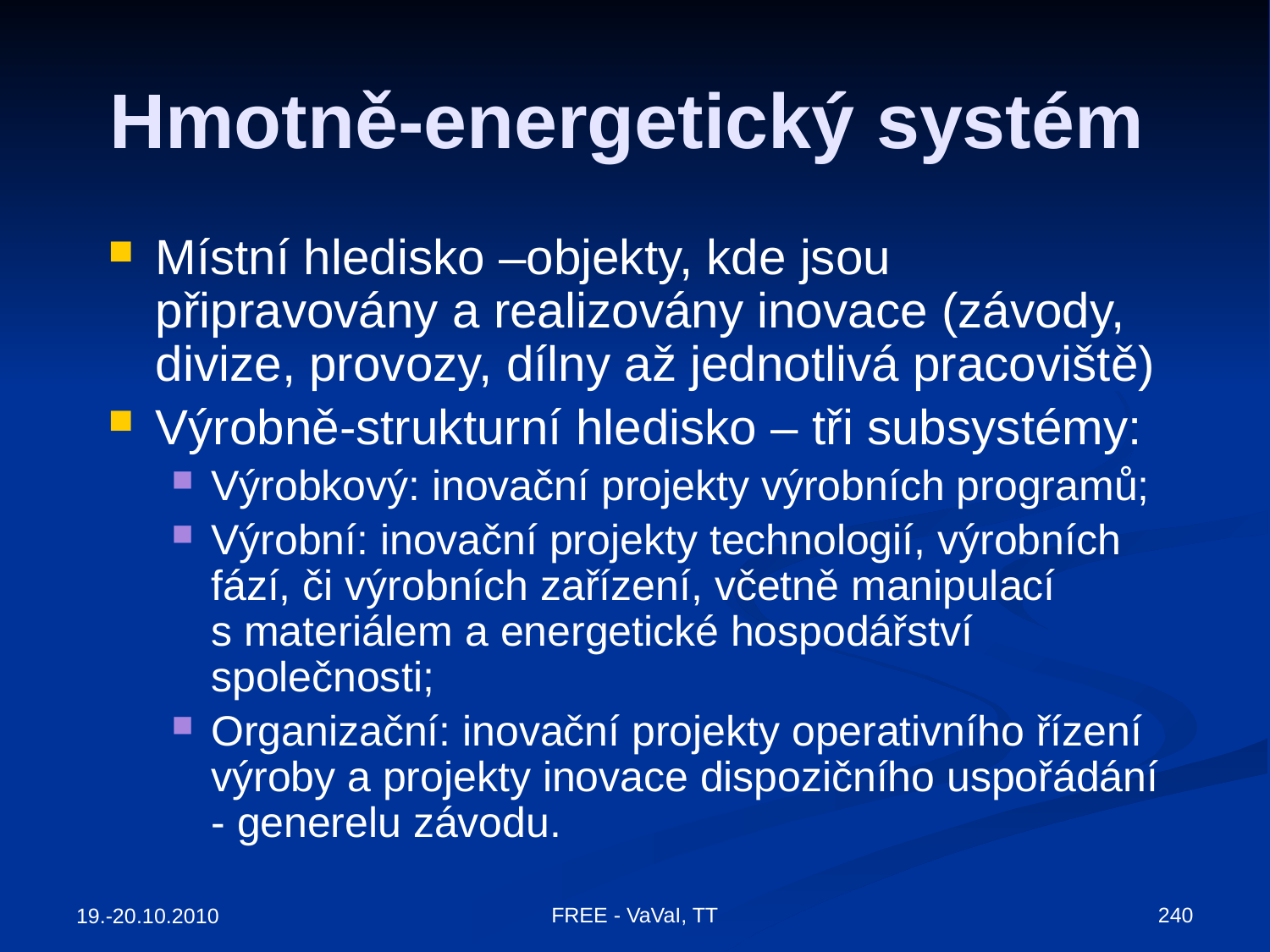

# Hmotně-energetický systém
Místní hledisko –objekty, kde jsou připravovány a realizovány inovace (závody, divize, provozy, dílny až jednotlivá pracoviště)
Výrobně-strukturní hledisko – tři subsystémy:
Výrobkový: inovační projekty výrobních programů;
Výrobní: inovační projekty technologií, výrobních fází, či výrobních zařízení, včetně manipulací s materiálem a energetické hospodářství společnosti;
Organizační: inovační projekty operativního řízení výroby a projekty inovace dispozičního uspořádání - generelu závodu.
FREE - VaVaI, TT
240
19.-20.10.2010